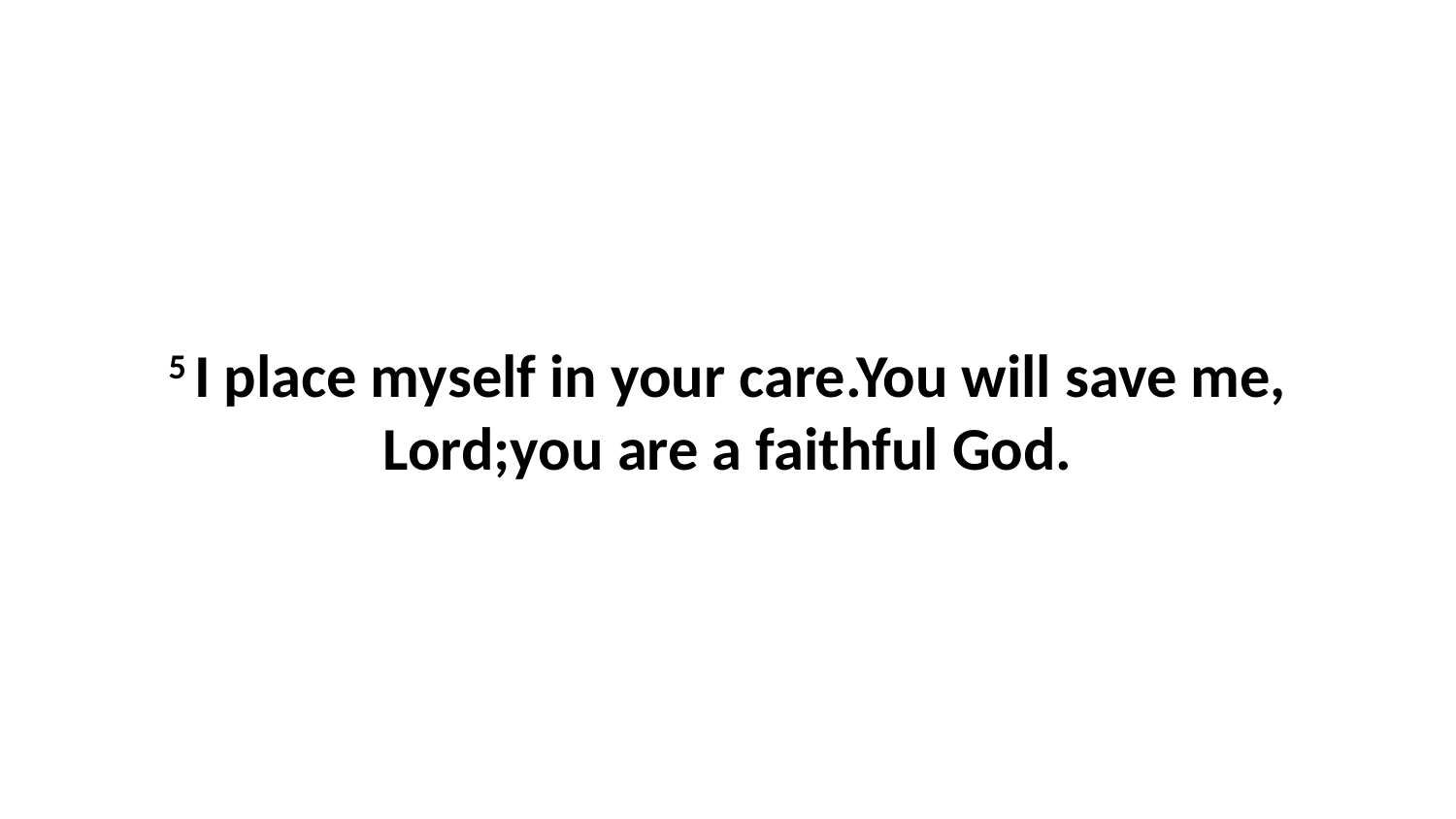

5 I place myself in your care.You will save me, Lord;you are a faithful God.